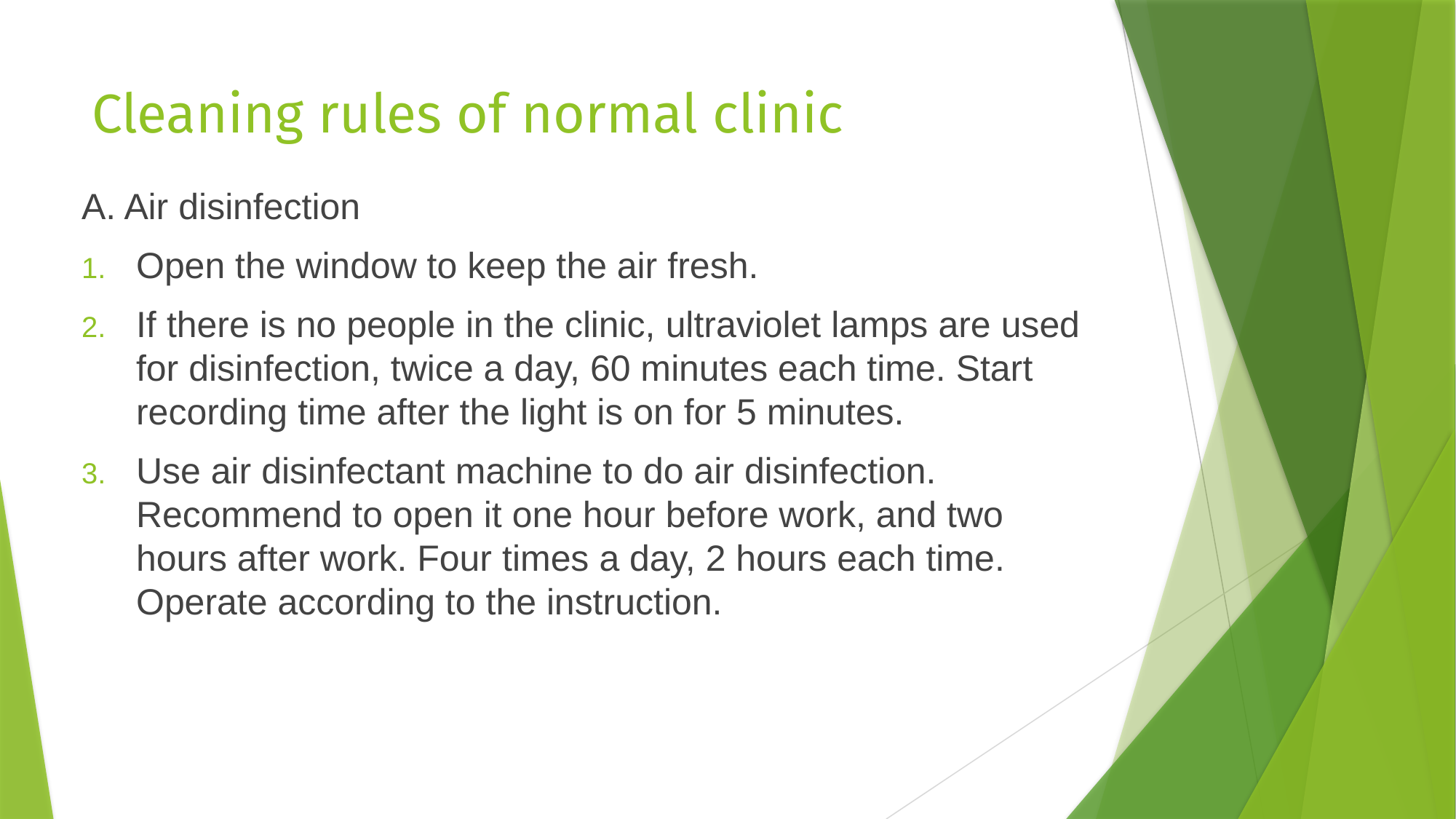

# Cleaning rules of normal clinic
A. Air disinfection
Open the window to keep the air fresh.
If there is no people in the clinic, ultraviolet lamps are used for disinfection, twice a day, 60 minutes each time. Start recording time after the light is on for 5 minutes.
Use air disinfectant machine to do air disinfection. Recommend to open it one hour before work, and two hours after work. Four times a day, 2 hours each time. Operate according to the instruction.